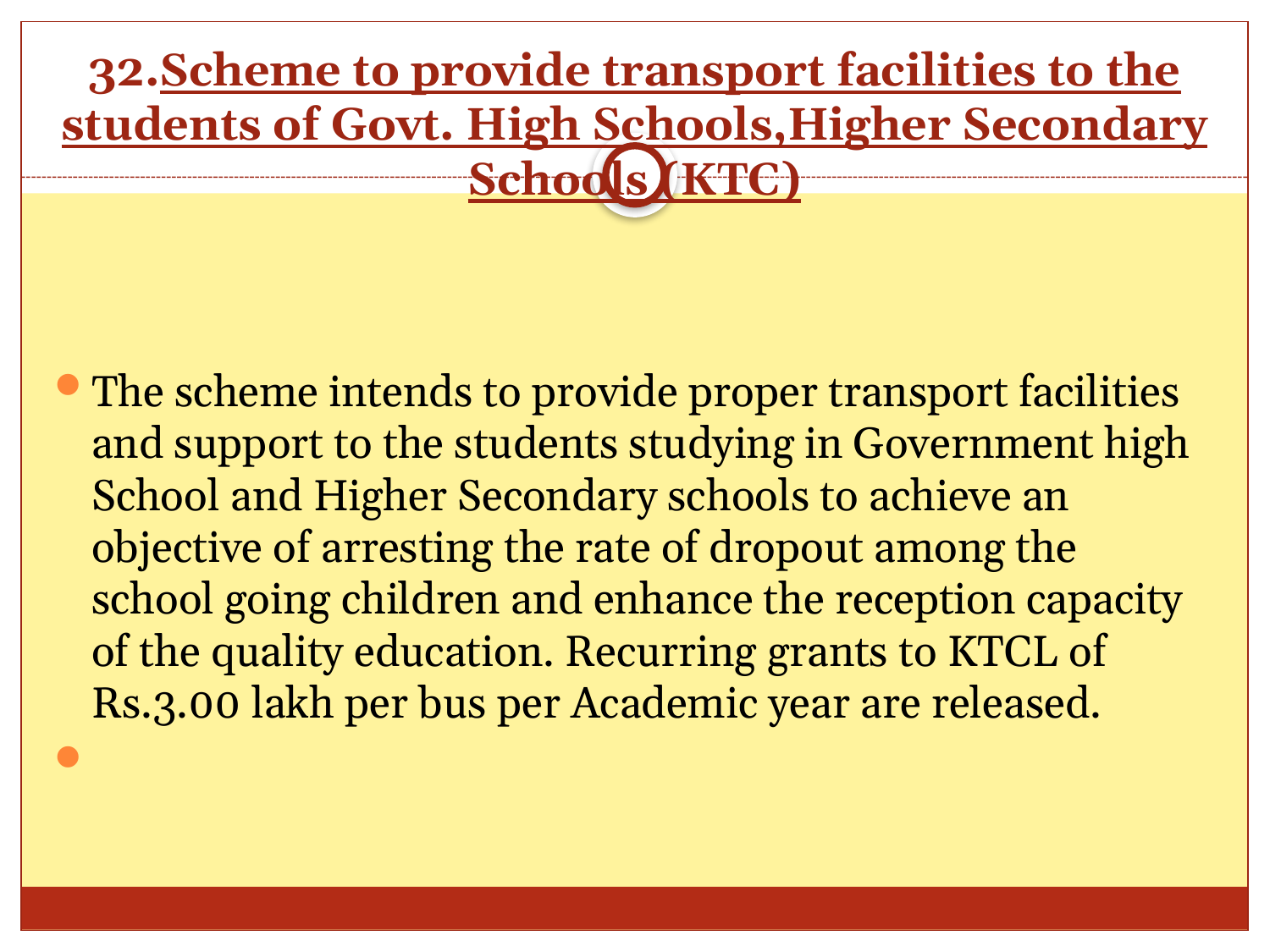

# 32.Scheme to provide transport facilities to the students of Govt. High Schools,Higher Secondary Schools (KTC)

The scheme intends to provide proper transport facilities and support to the students studying in Government high School and Higher Secondary schools to achieve an objective of arresting the rate of dropout among the school going children and enhance the reception capacity of the quality education. Recurring grants to KTCL of Rs.3.00 lakh per bus per Academic year are released.